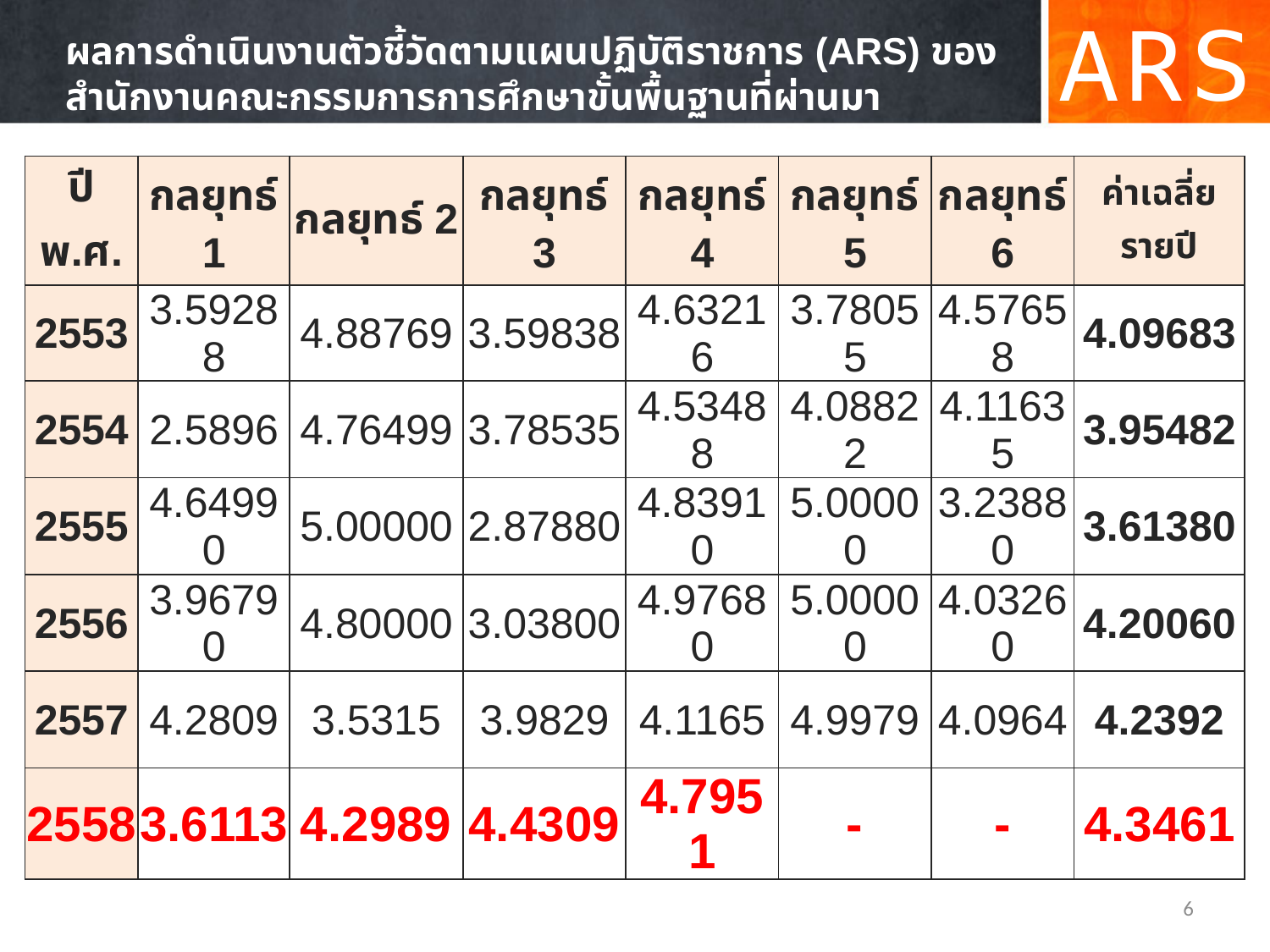

ARS
# ผลการดำเนินงานตัวชี้วัดตามแผนปฏิบัติราชการ (ARS) ของ สำนักงานคณะกรรมการการศึกษาขั้นพื้นฐานที่ผ่านมา
| ปี พ.ศ. | กลยุทธ์ 1 | กลยุทธ์ 2 | กลยุทธ์ 3 | กลยุทธ์ 4 | กลยุทธ์ 5 | กลยุทธ์ 6 | ค่าเฉลี่ยรายปี |
| --- | --- | --- | --- | --- | --- | --- | --- |
| 2553 | 3.59288 | 4.88769 | 3.59838 | 4.63216 | 3.78055 | 4.57658 | 4.09683 |
| 2554 | 2.5896 | 4.76499 | 3.78535 | 4.53488 | 4.08822 | 4.11635 | 3.95482 |
| 2555 | 4.64990 | 5.00000 | 2.87880 | 4.83910 | 5.00000 | 3.23880 | 3.61380 |
| 2556 | 3.96790 | 4.80000 | 3.03800 | 4.97680 | 5.00000 | 4.03260 | 4.20060 |
| 2557 | 4.2809 | 3.5315 | 3.9829 | 4.1165 | 4.9979 | 4.0964 | 4.2392 |
| 2558 | 3.6113 | 4.2989 | 4.4309 | 4.7951 | - | - | 4.3461 |
6